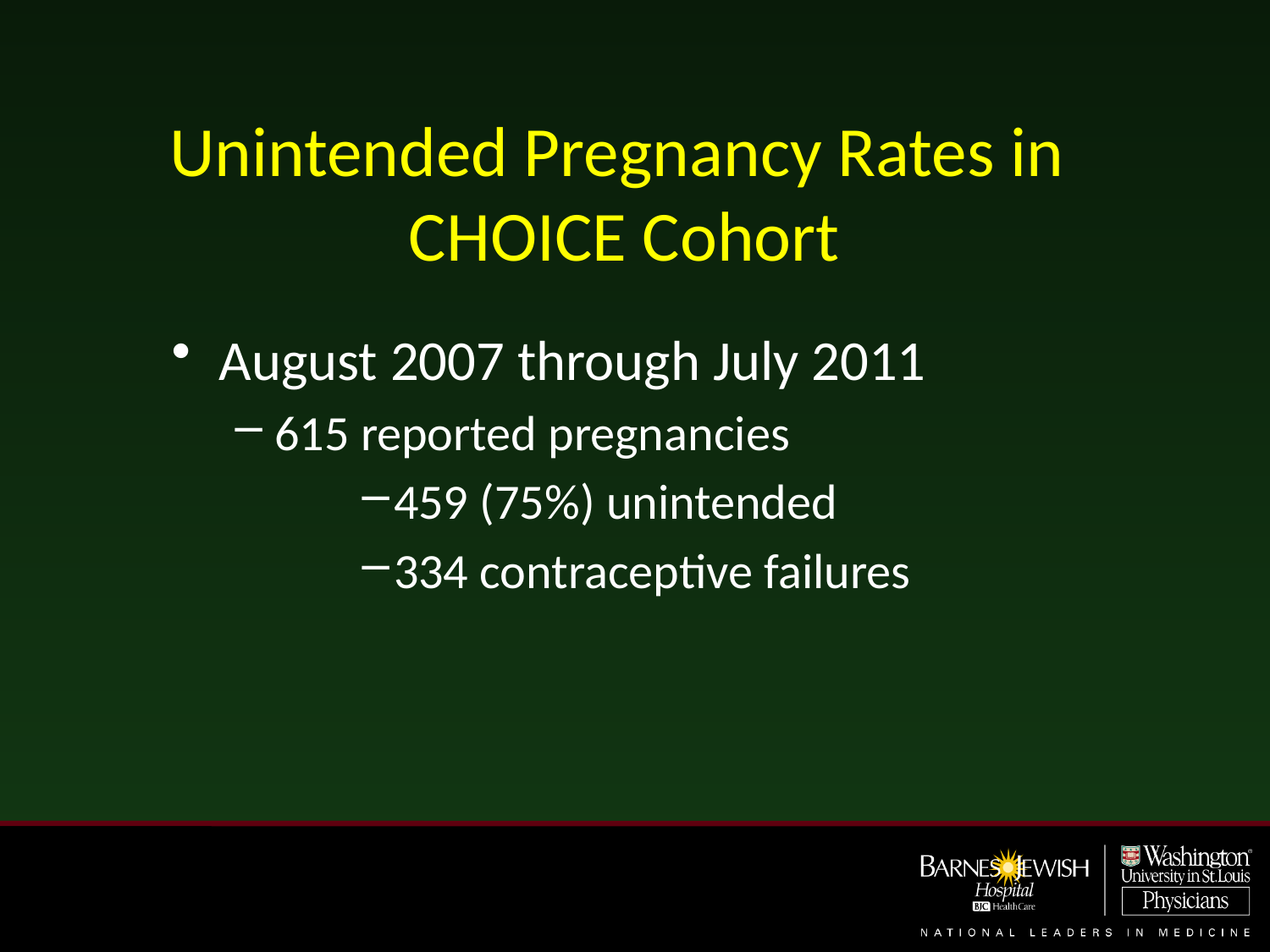

# Unintended Pregnancy Rates in CHOICE Cohort
August 2007 through July 2011
615 reported pregnancies
459 (75%) unintended
334 contraceptive failures